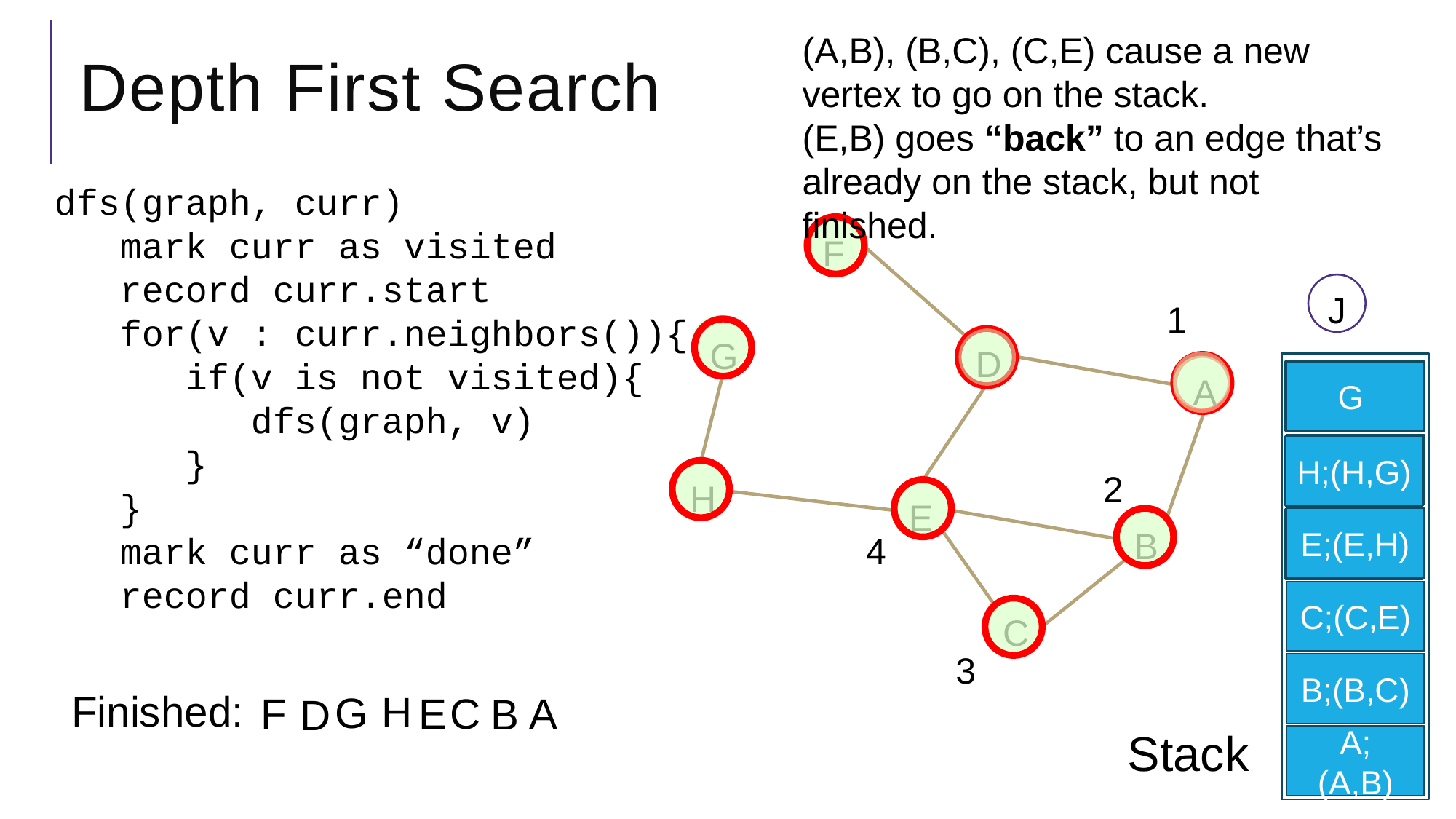

(A,B), (B,C), (C,E) cause a new vertex to go on the stack.
(E,B) goes “back” to an edge that’s already on the stack, but not finished.
# Depth First Search
dfs(graph, curr)
   mark curr as visited
   record curr.start
   for(v : curr.neighbors()){
      if(v is not visited){
         dfs(graph, v)
      }
   }
   mark curr as “done”
   record curr.end

F

J
1

G

D

A
F
G
D;(D,F)
H;(H,G)

2

H

E

E;(E,H)
E;(E,D)

B

4
C;(C,E)

C

Finished:
3
B;(B,C)
H
G
F
C
A
E
B
D
Stack
A; (A,B)